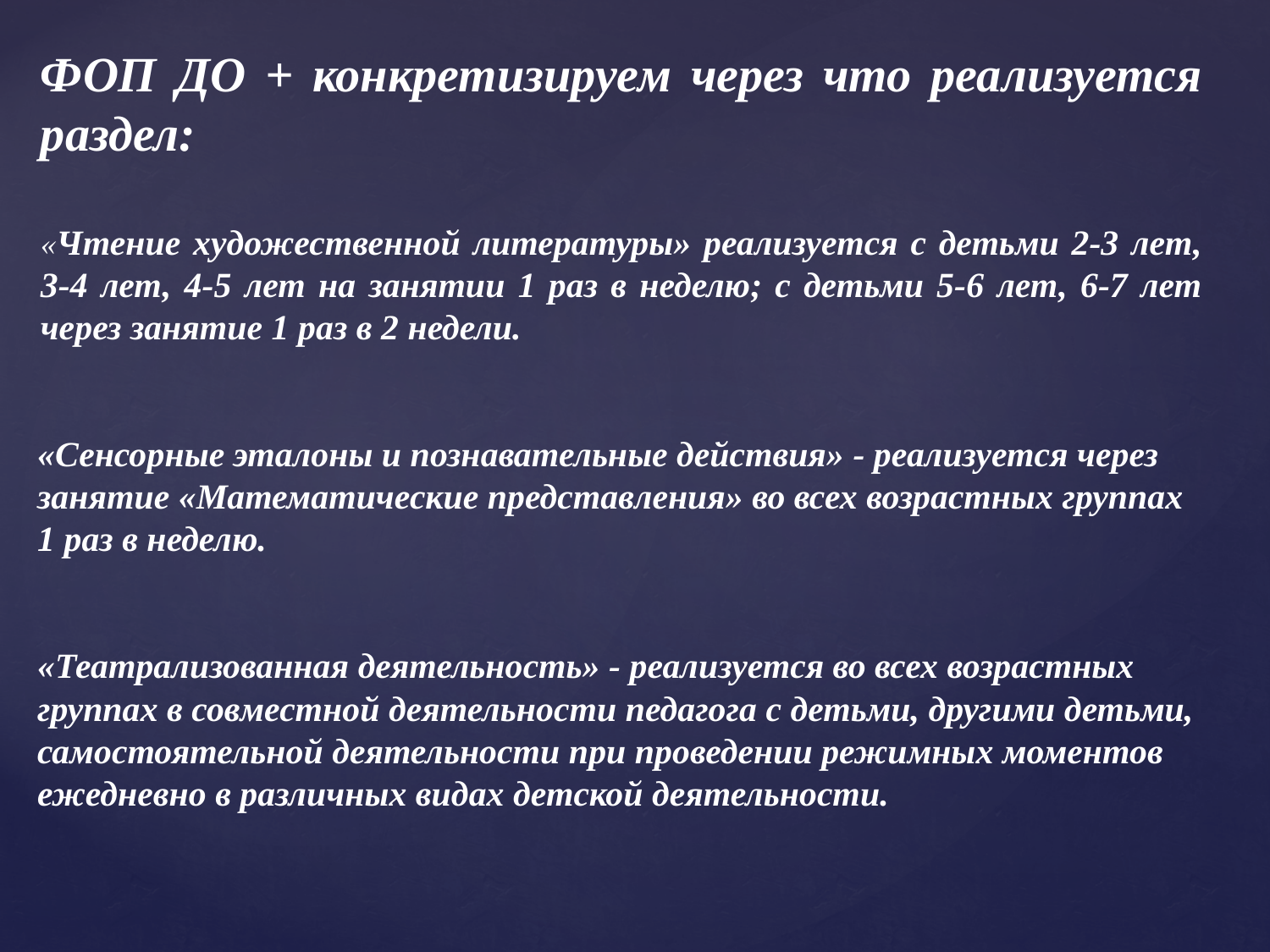

ФОП ДО + конкретизируем через что реализуется раздел:

«Чтение художественной литературы» реализуется с детьми 2-3 лет, 3-4 лет, 4-5 лет на занятии 1 раз в неделю; с детьми 5-6 лет, 6-7 лет через занятие 1 раз в 2 недели.

«Сенсорные эталоны и познавательные действия» - реализуется через занятие «Математические представления» во всех возрастных группах 1 раз в неделю.

«Театрализованная деятельность» - реализуется во всех возрастных группах в совместной деятельности педагога с детьми, другими детьми, самостоятельной деятельности при проведении режимных моментов ежедневно в различных видах детской деятельности.